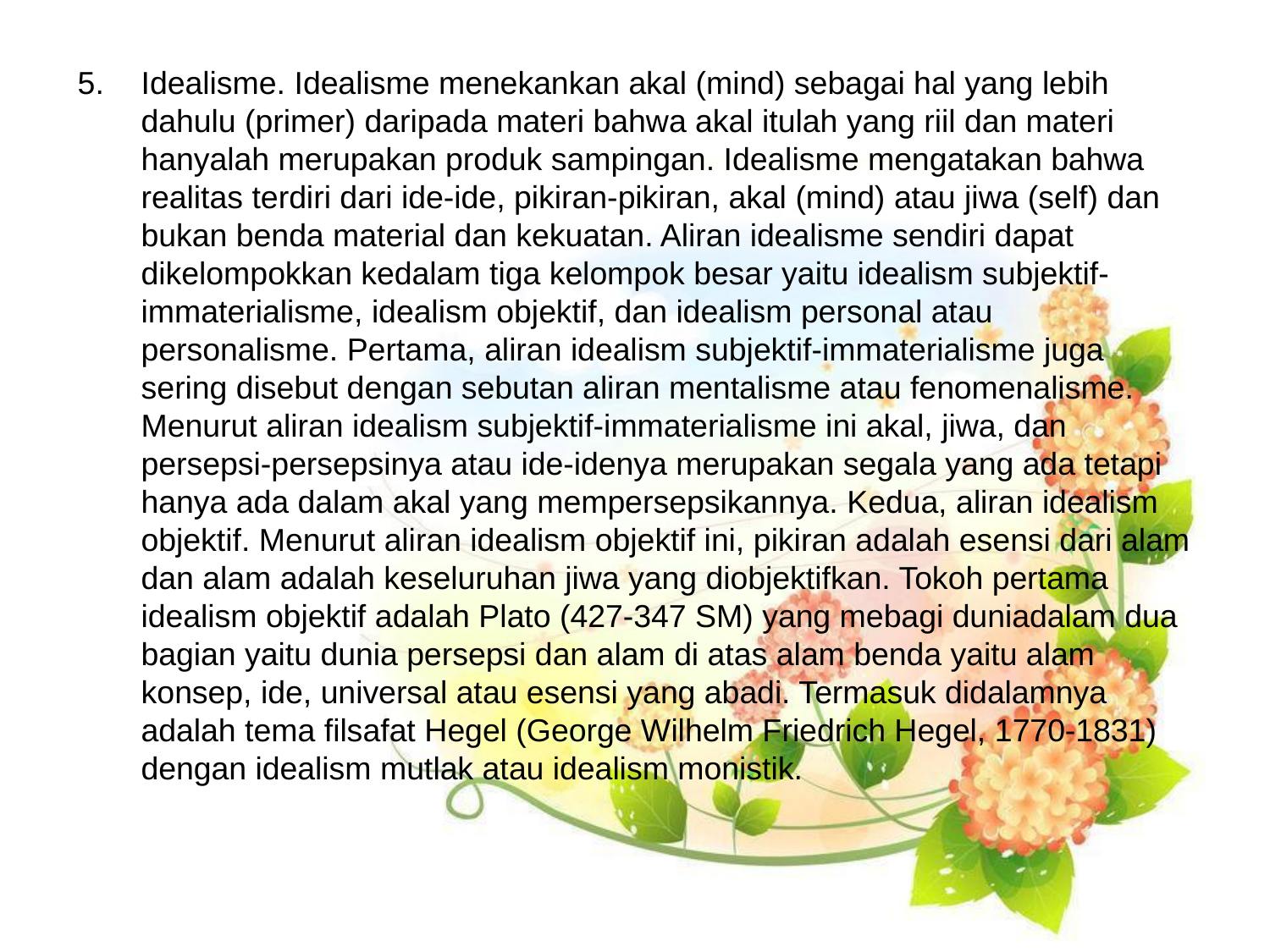

Idealisme. Idealisme menekankan akal (mind) sebagai hal yang lebih dahulu (primer) daripada materi bahwa akal itulah yang riil dan materi hanyalah merupakan produk sampingan. Idealisme mengatakan bahwa realitas terdiri dari ide-ide, pikiran-pikiran, akal (mind) atau jiwa (self) dan bukan benda material dan kekuatan. Aliran idealisme sendiri dapat dikelompokkan kedalam tiga kelompok besar yaitu idealism subjektif-immaterialisme, idealism objektif, dan idealism personal atau personalisme. Pertama, aliran idealism subjektif-immaterialisme juga sering disebut dengan sebutan aliran mentalisme atau fenomenalisme. Menurut aliran idealism subjektif-immaterialisme ini akal, jiwa, dan persepsi-persepsinya atau ide-idenya merupakan segala yang ada tetapi hanya ada dalam akal yang mempersepsikannya. Kedua, aliran idealism objektif. Menurut aliran idealism objektif ini, pikiran adalah esensi dari alam dan alam adalah keseluruhan jiwa yang diobjektifkan. Tokoh pertama idealism objektif adalah Plato (427-347 SM) yang mebagi duniadalam dua bagian yaitu dunia persepsi dan alam di atas alam benda yaitu alam konsep, ide, universal atau esensi yang abadi. Termasuk didalamnya adalah tema filsafat Hegel (George Wilhelm Friedrich Hegel, 1770-1831) dengan idealism mutlak atau idealism monistik.